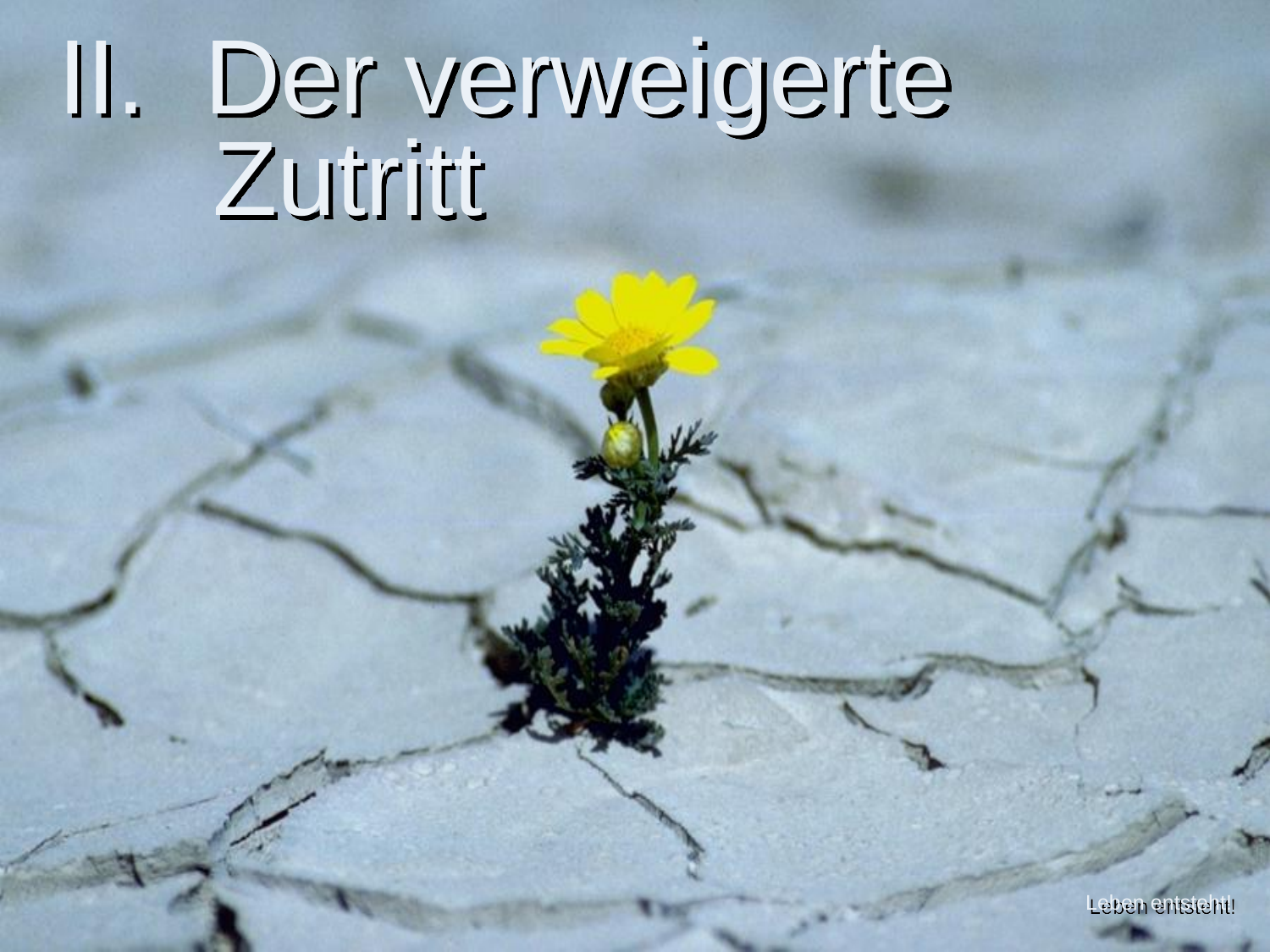

# II.  Der verweigerte Zutritt
Leben entsteht!